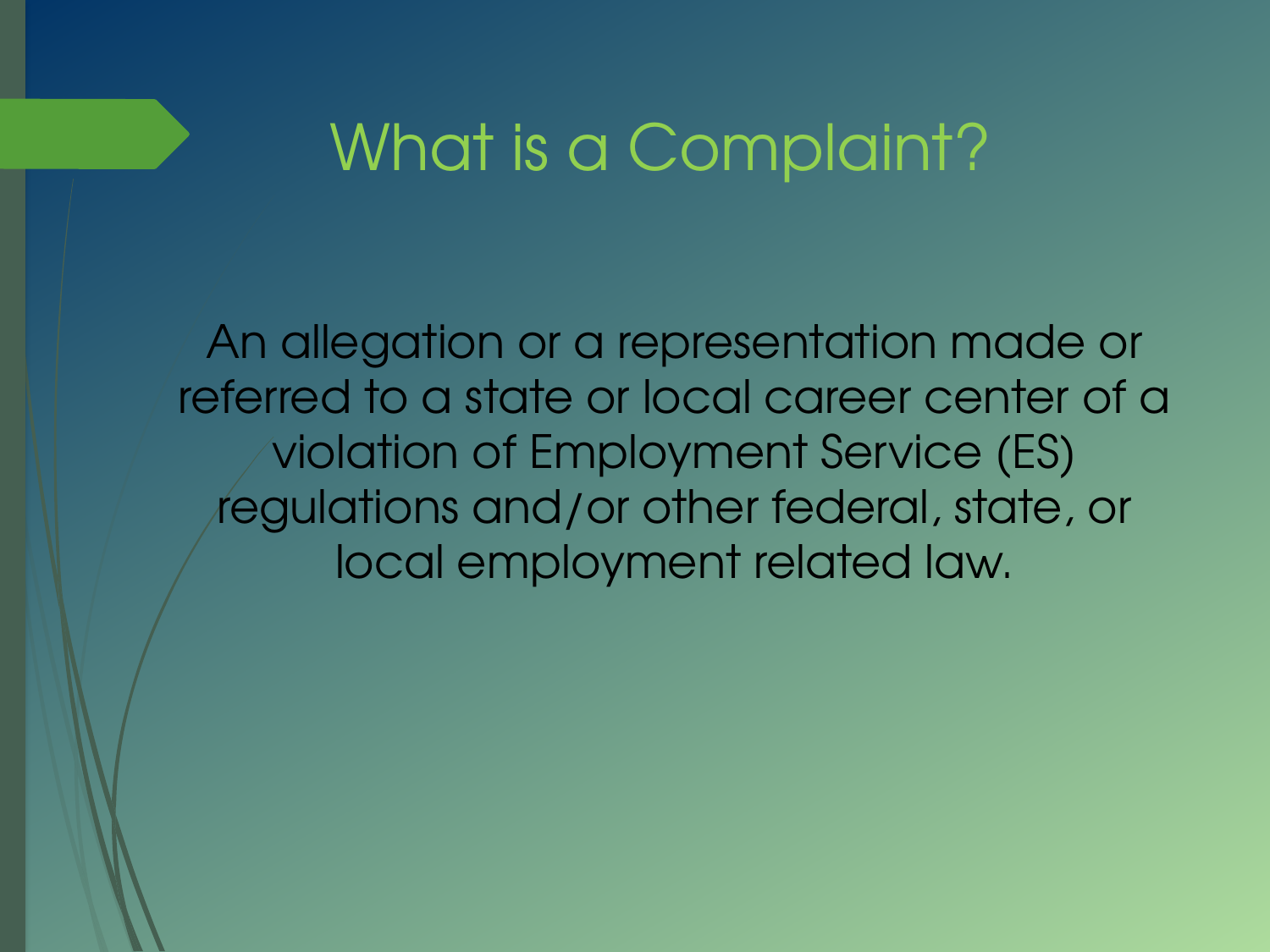

# What is a Complaint?
An allegation or a representation made or referred to a state or local career center of a violation of Employment Service (ES) regulations and/or other federal, state, or local employment related law.